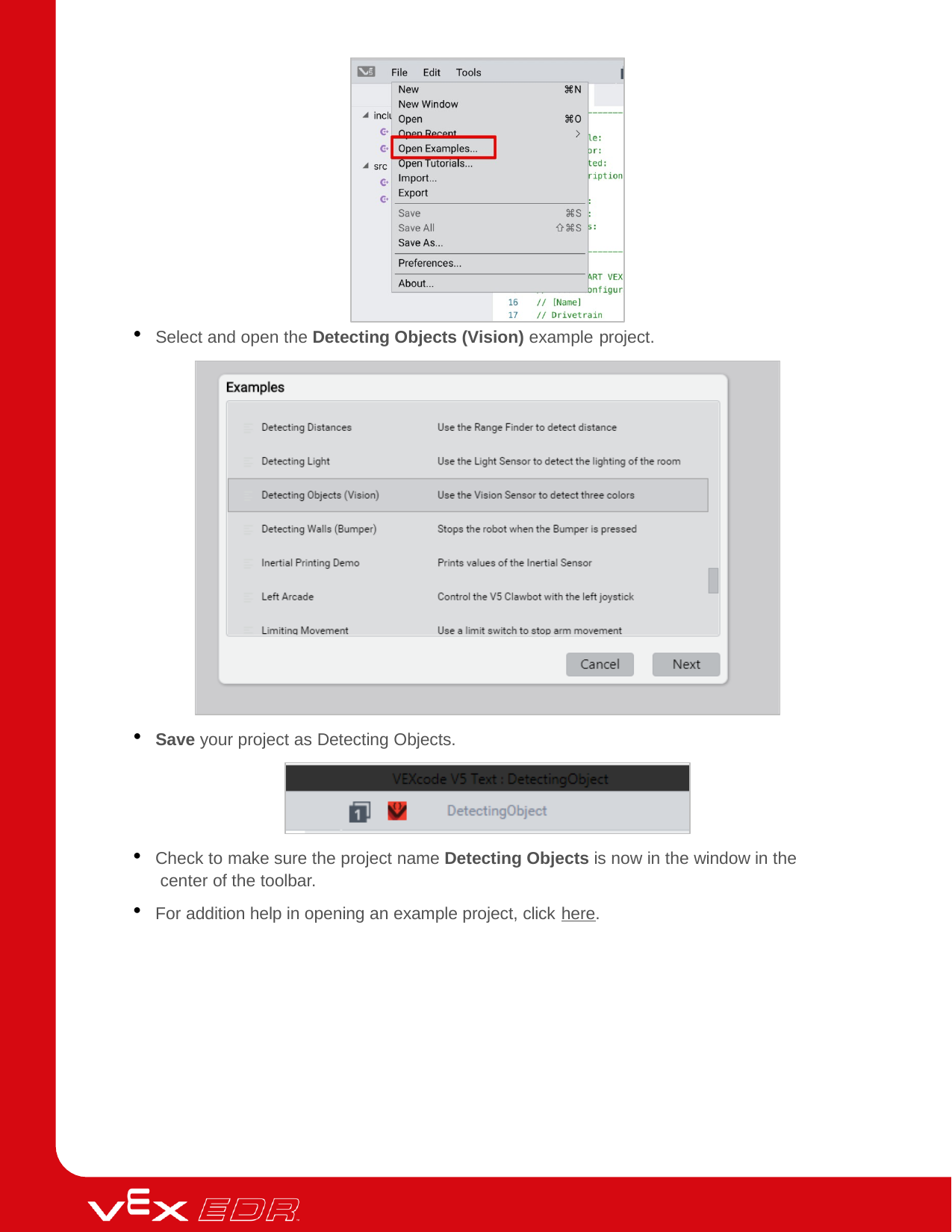

Select and open the Detecting Objects (Vision) example project.

Save your project as Detecting Objects.

Check to make sure the project name Detecting Objects is now in the window in the  center of the toolbar.
For addition help in opening an example project, click here.